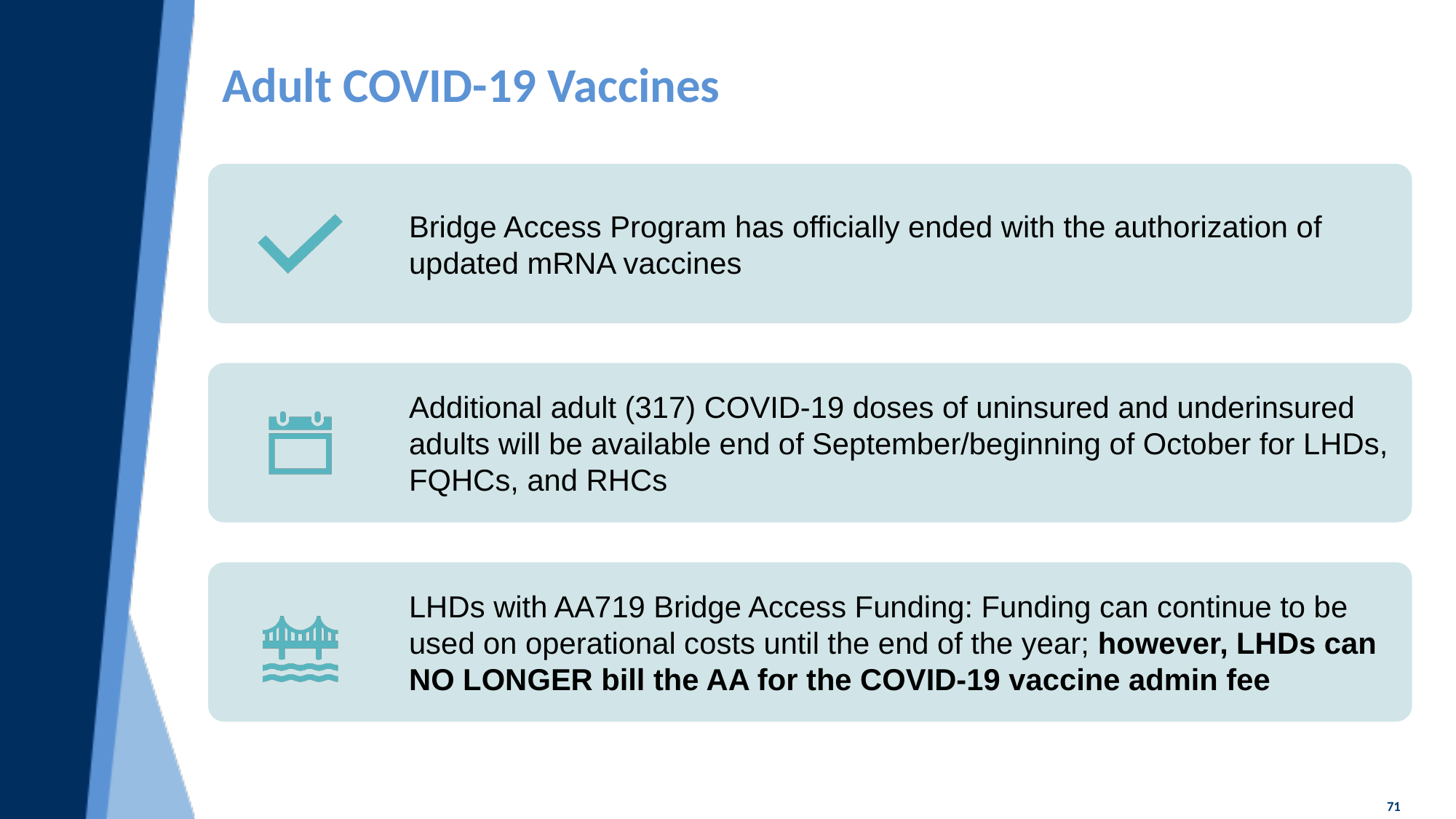

# Adult COVID-19 Vaccines
Bridge Access Program has officially ended with the authorization of updated mRNA vaccines
Additional adult (317) COVID-19 doses of uninsured and underinsured adults will be available end of September/beginning of October for LHDs, FQHCs, and RHCs
LHDs with AA719 Bridge Access Funding: Funding can continue to be used on operational costs until the end of the year; however, LHDs can NO LONGER bill the AA for the COVID-19 vaccine admin fee
71